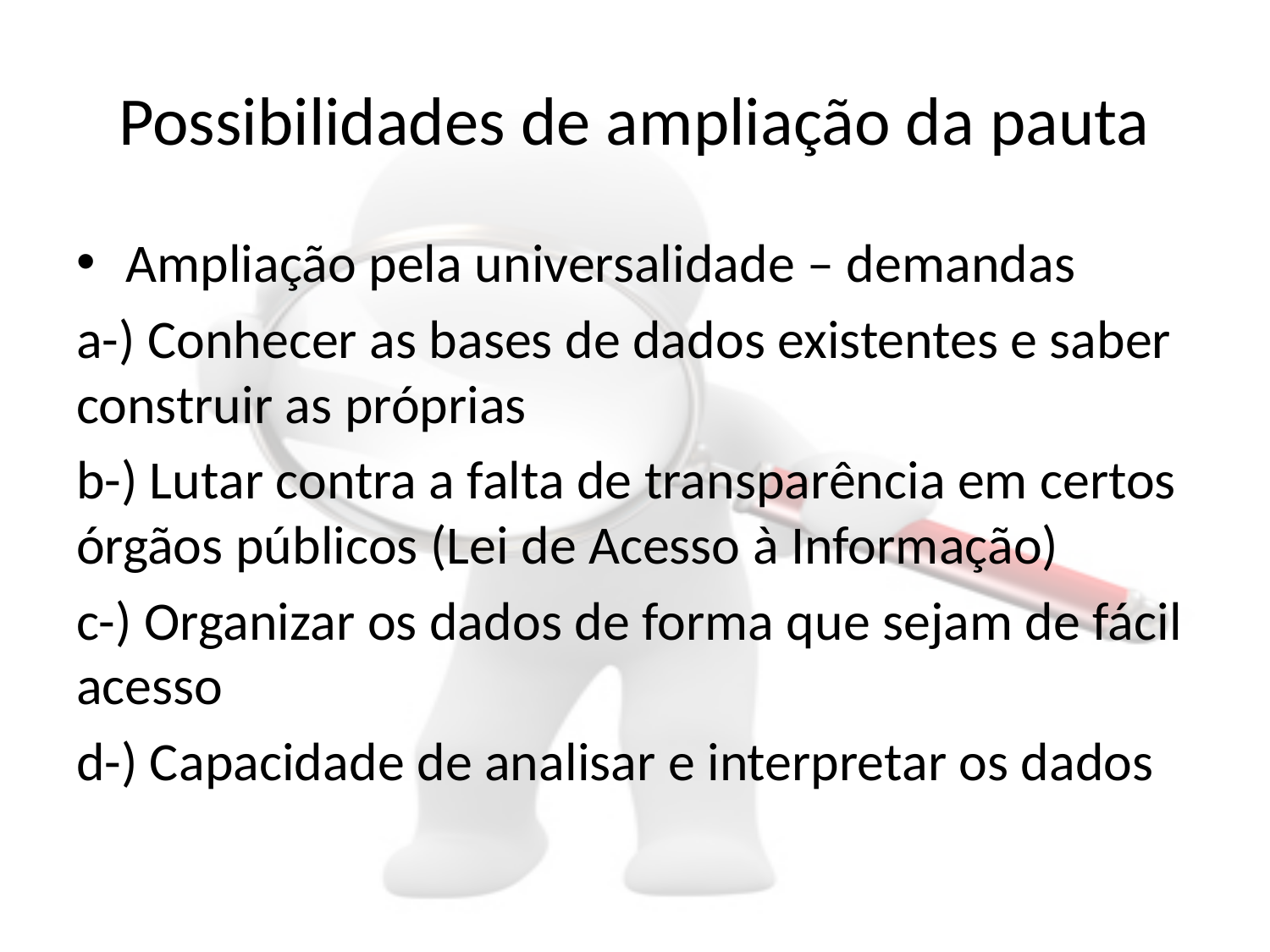

# Possibilidades de ampliação da pauta
Ampliação pela universalidade – demandas
a-) Conhecer as bases de dados existentes e saber construir as próprias
b-) Lutar contra a falta de transparência em certos órgãos públicos (Lei de Acesso à Informação)
c-) Organizar os dados de forma que sejam de fácil acesso
d-) Capacidade de analisar e interpretar os dados